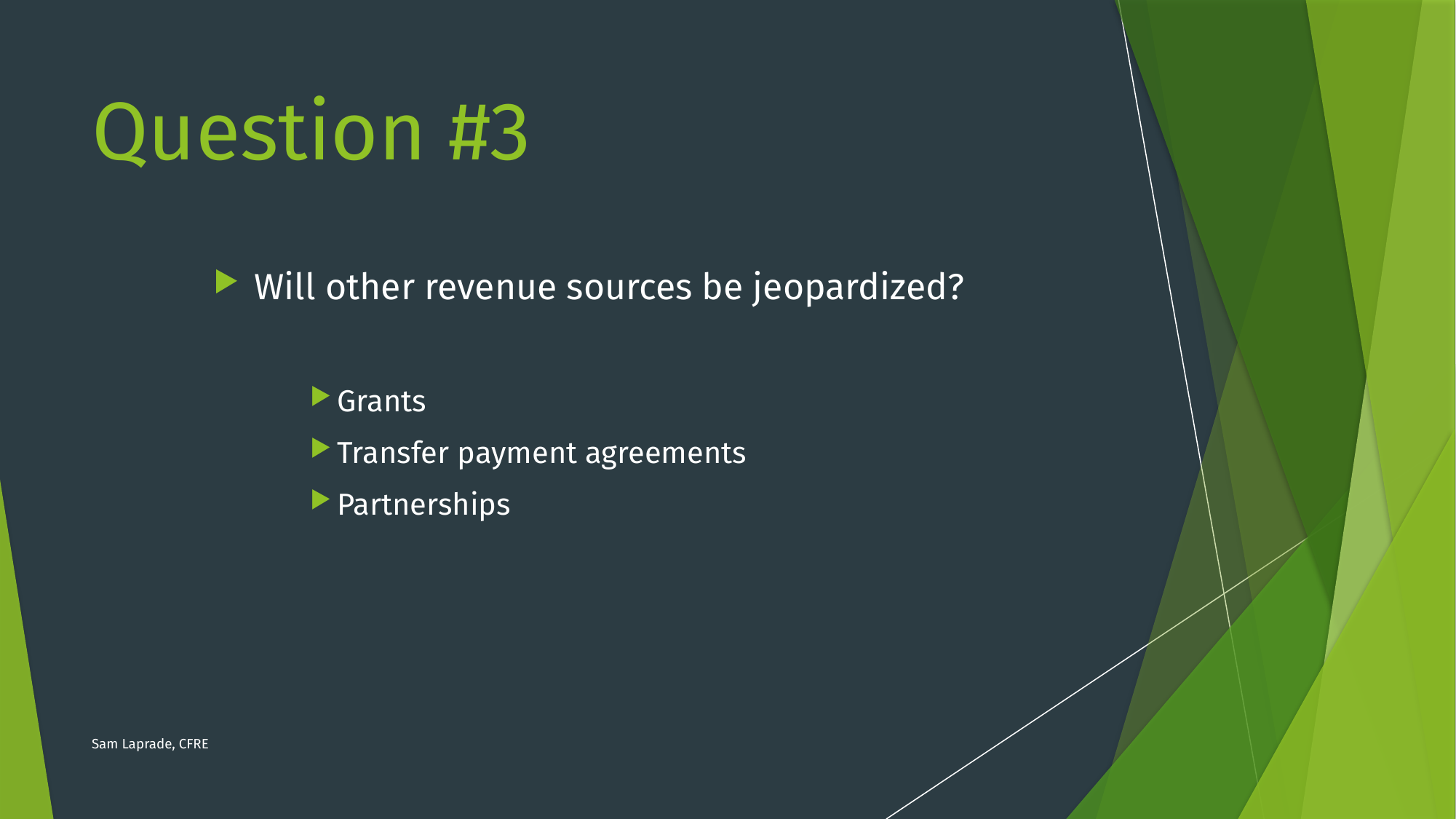

# Question #3
Will other revenue sources be jeopardized?

Grants
Transfer payment agreements
Partnerships

Sam Laprade, CFRE